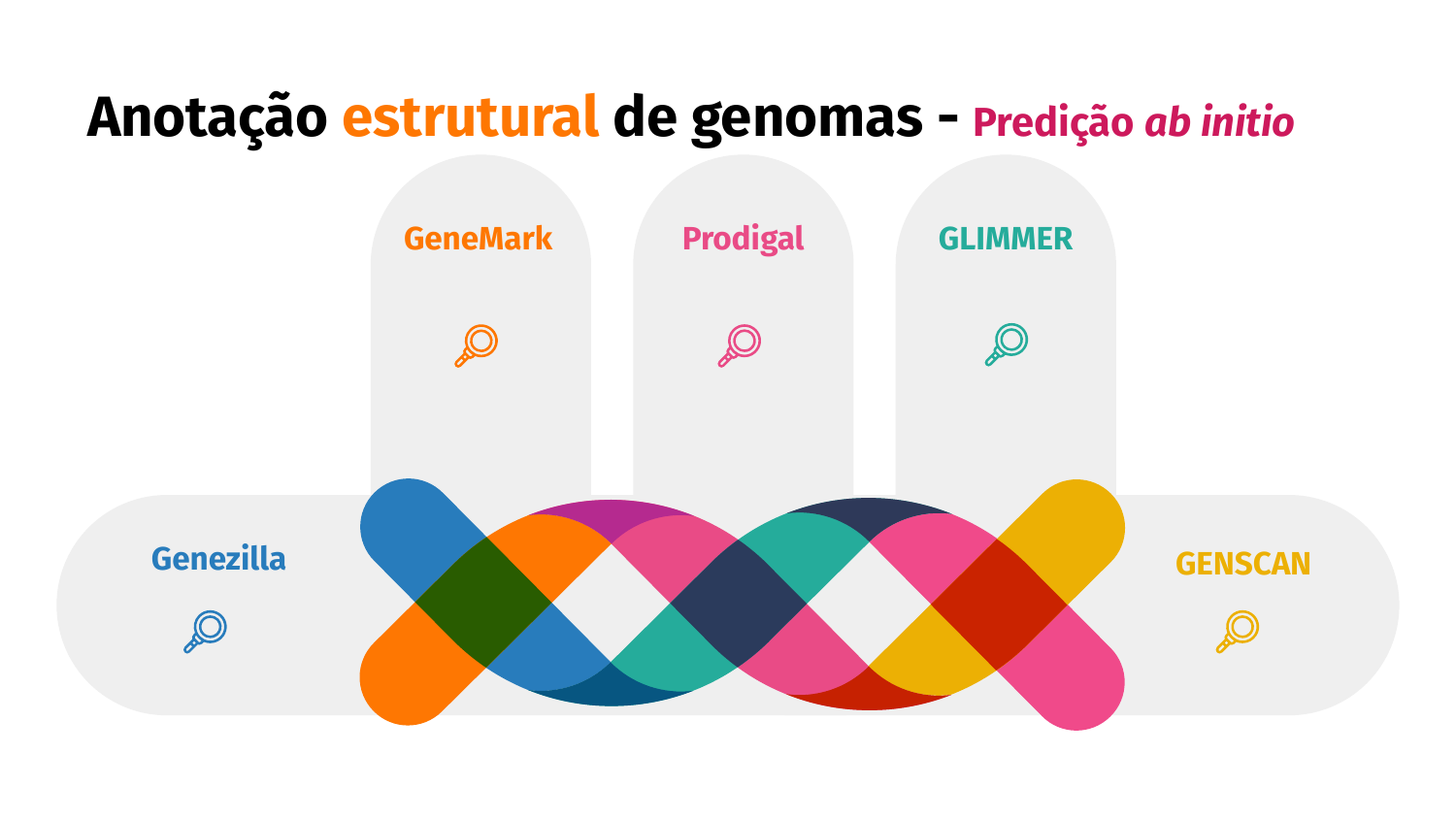

# Anotação estrutural de genomas - Predição ab initio

Prodigal
GLIMMER
GeneMark

Genezilla
GENSCAN